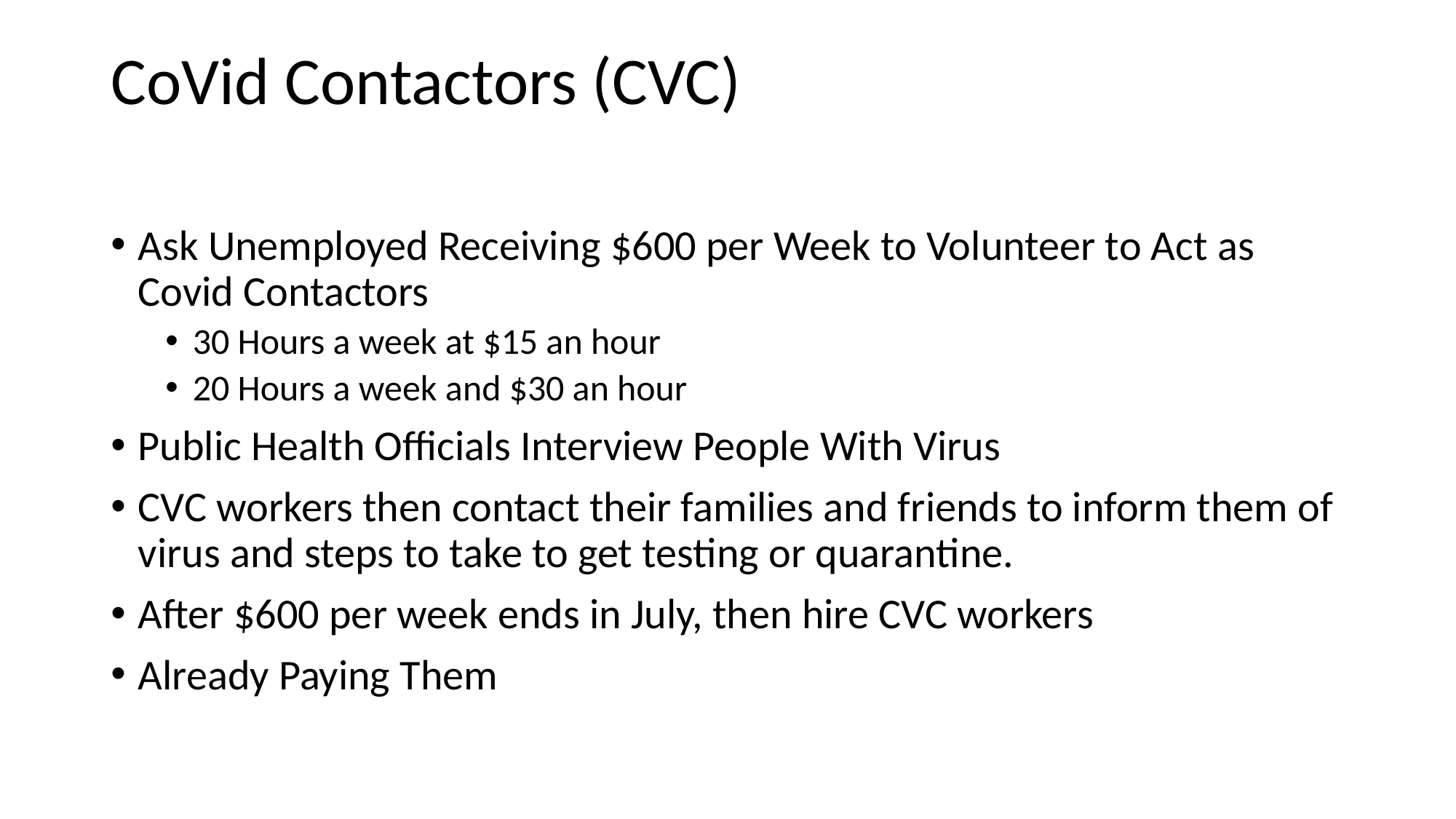

# CoVid Contactors (CVC)
Ask Unemployed Receiving $600 per Week to Volunteer to Act as Covid Contactors
30 Hours a week at $15 an hour
20 Hours a week and $30 an hour
Public Health Officials Interview People With Virus
CVC workers then contact their families and friends to inform them of virus and steps to take to get testing or quarantine.
After $600 per week ends in July, then hire CVC workers
Already Paying Them